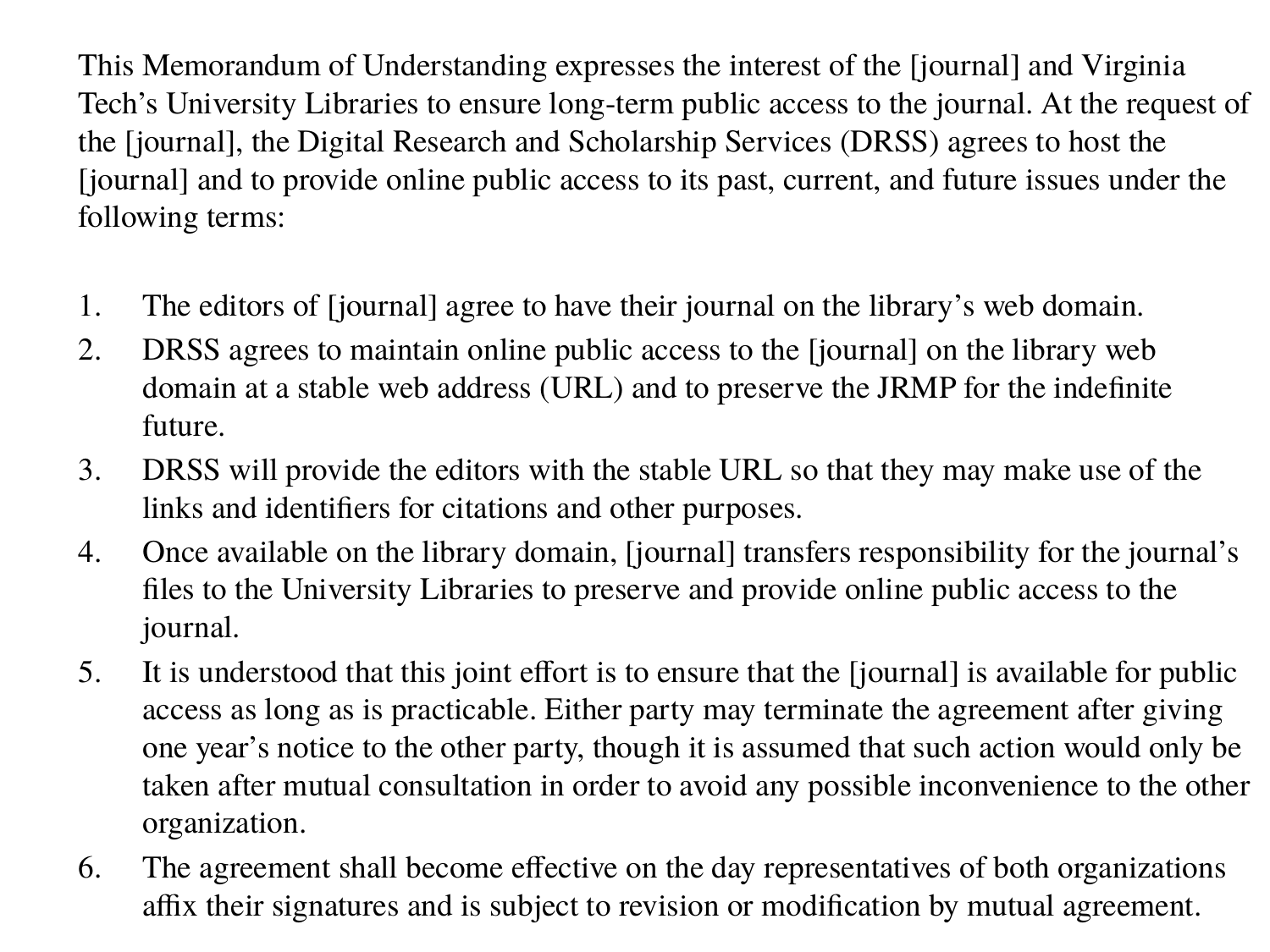

This Memorandum of Understanding expresses the interest of the [journal] and Virginia Tech’s University Libraries to ensure long-term public access to the journal. At the request of the [journal], the Digital Research and Scholarship Services (DRSS) agrees to host the [journal] and to provide online public access to its past, current, and future issues under the following terms:

The editors of [journal] agree to have their journal on the library’s web domain.
DRSS agrees to maintain online public access to the [journal] on the library web domain at a stable web address (URL) and to preserve the JRMP for the indefinite future.
DRSS will provide the editors with the stable URL so that they may make use of the links and identifiers for citations and other purposes.
Once available on the library domain, [journal] transfers responsibility for the journal’s files to the University Libraries to preserve and provide online public access to the journal.
It is understood that this joint effort is to ensure that the [journal] is available for public access as long as is practicable. Either party may terminate the agreement after giving one year’s notice to the other party, though it is assumed that such action would only be taken after mutual consultation in order to avoid any possible inconvenience to the other organization.
The agreement shall become effective on the day representatives of both organizations affix their signatures and is subject to revision or modification by mutual agreement.